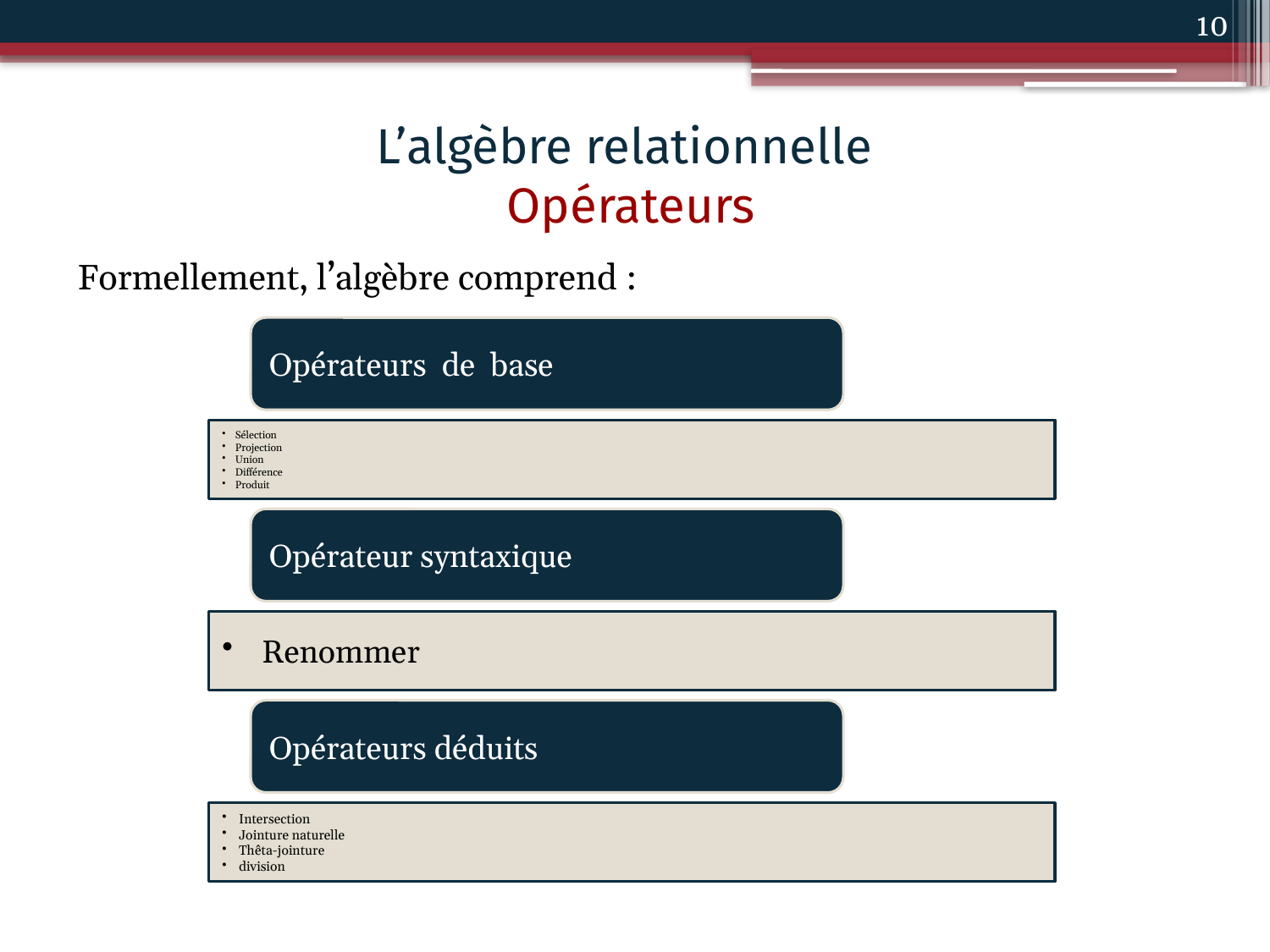

10
# L’algèbre relationnelle Opérateurs
Formellement, l’algèbre comprend :

Opérateurs  de  base
Sélection
Union
Opérateur syntaxique
Renommer
Opérateurs déduits
Intersection
Différence
Produit
Projection
Jointure naturelle
Thêta-jointure
division